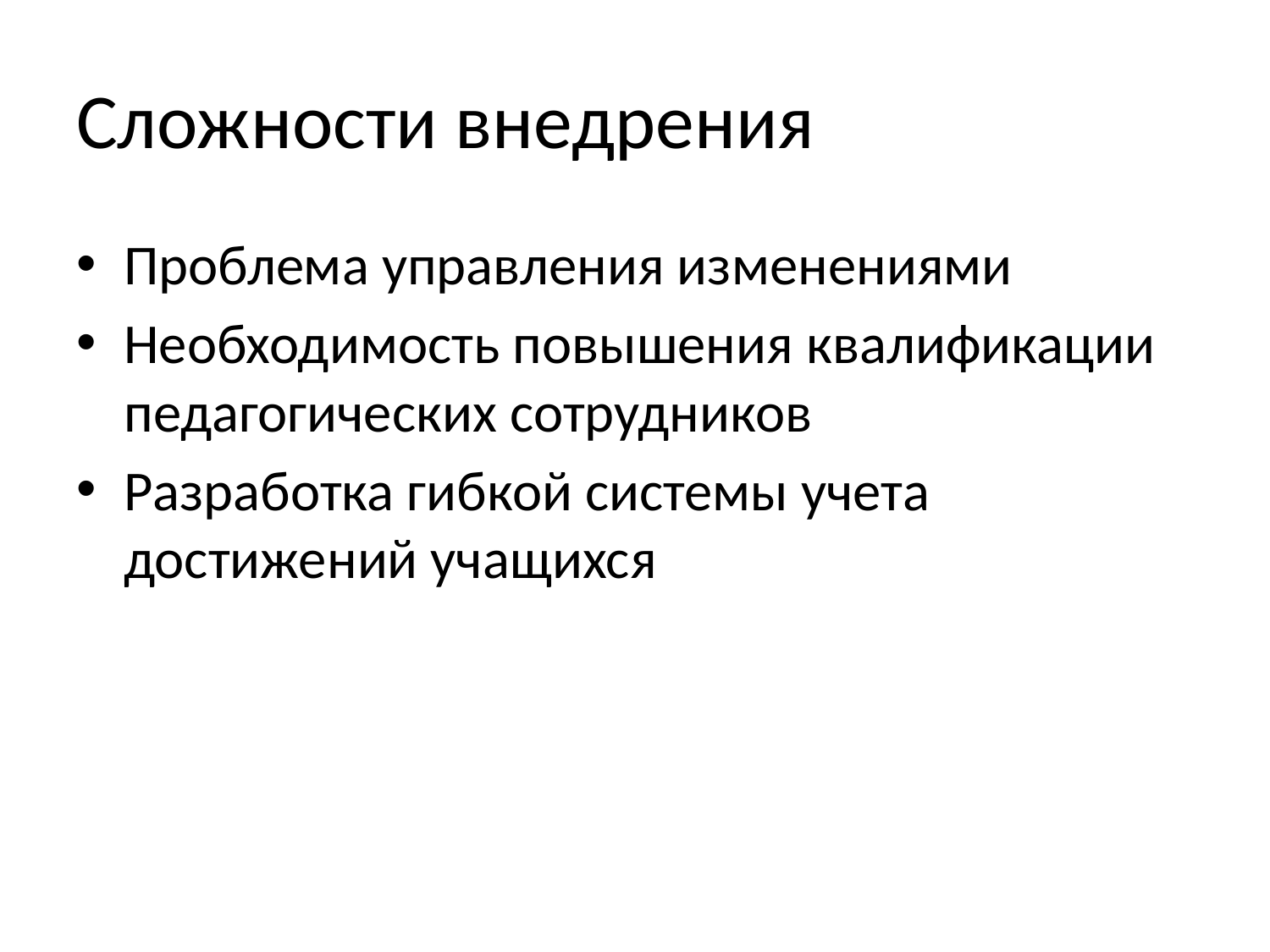

# Сложности внедрения
Проблема управления изменениями
Необходимость повышения квалификации педагогических сотрудников
Разработка гибкой системы учета достижений учащихся